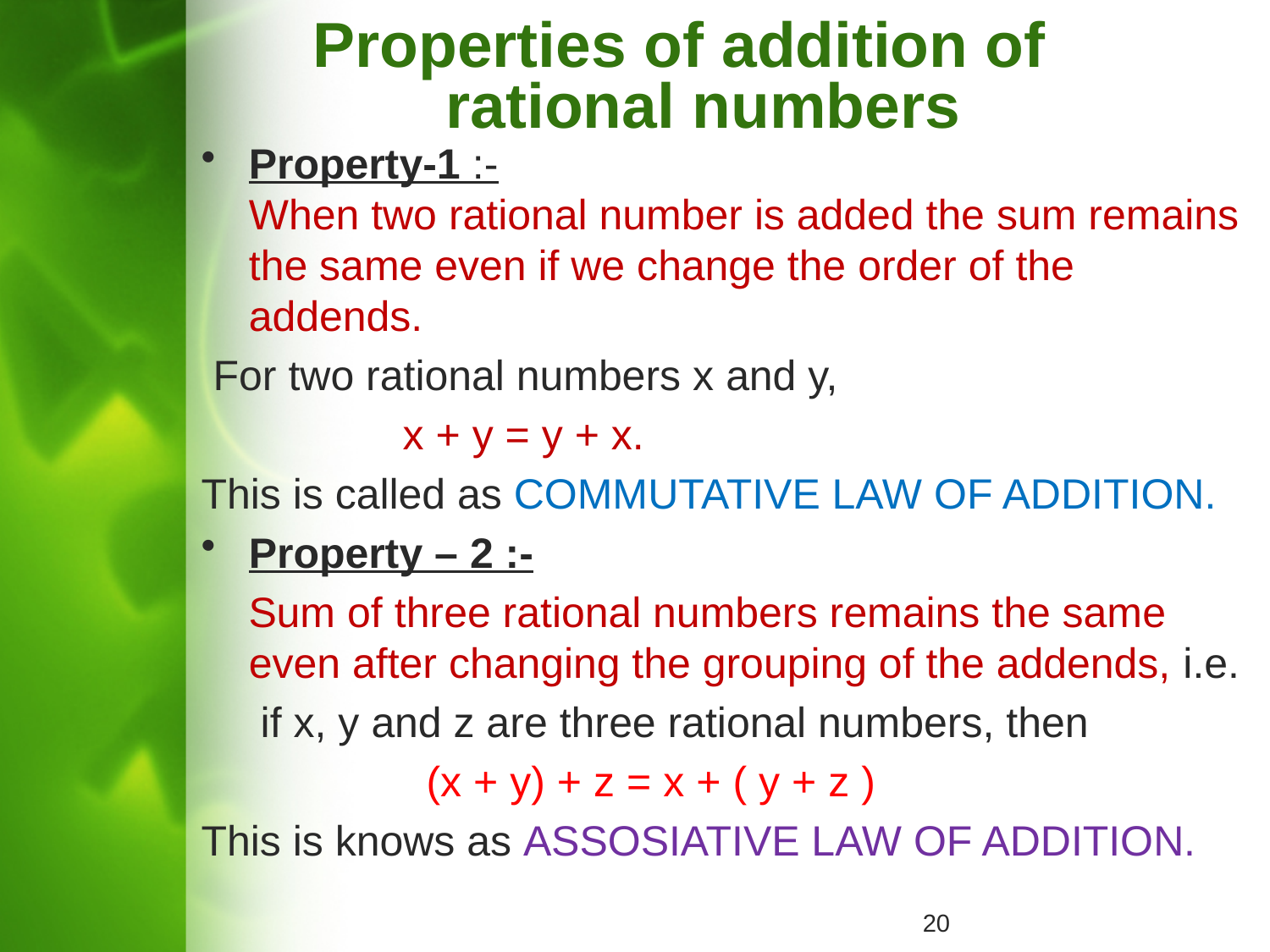

Properties of addition of rational numbers
# Property-1 :- When two rational number is added the sum remains the same even if we change the order of the addends.
 For two rational numbers x and y,
                 x + y = y + x.
This is called as COMMUTATIVE LAW OF ADDITION.
Property – 2 :-
    Sum of three rational numbers remains the same even after changing the grouping of the addends, i.e.
     if x, y and z are three rational numbers, then
                   (x + y) + z = x + ( y + z )
This is knows as ASSOSIATIVE LAW OF ADDITION.

20